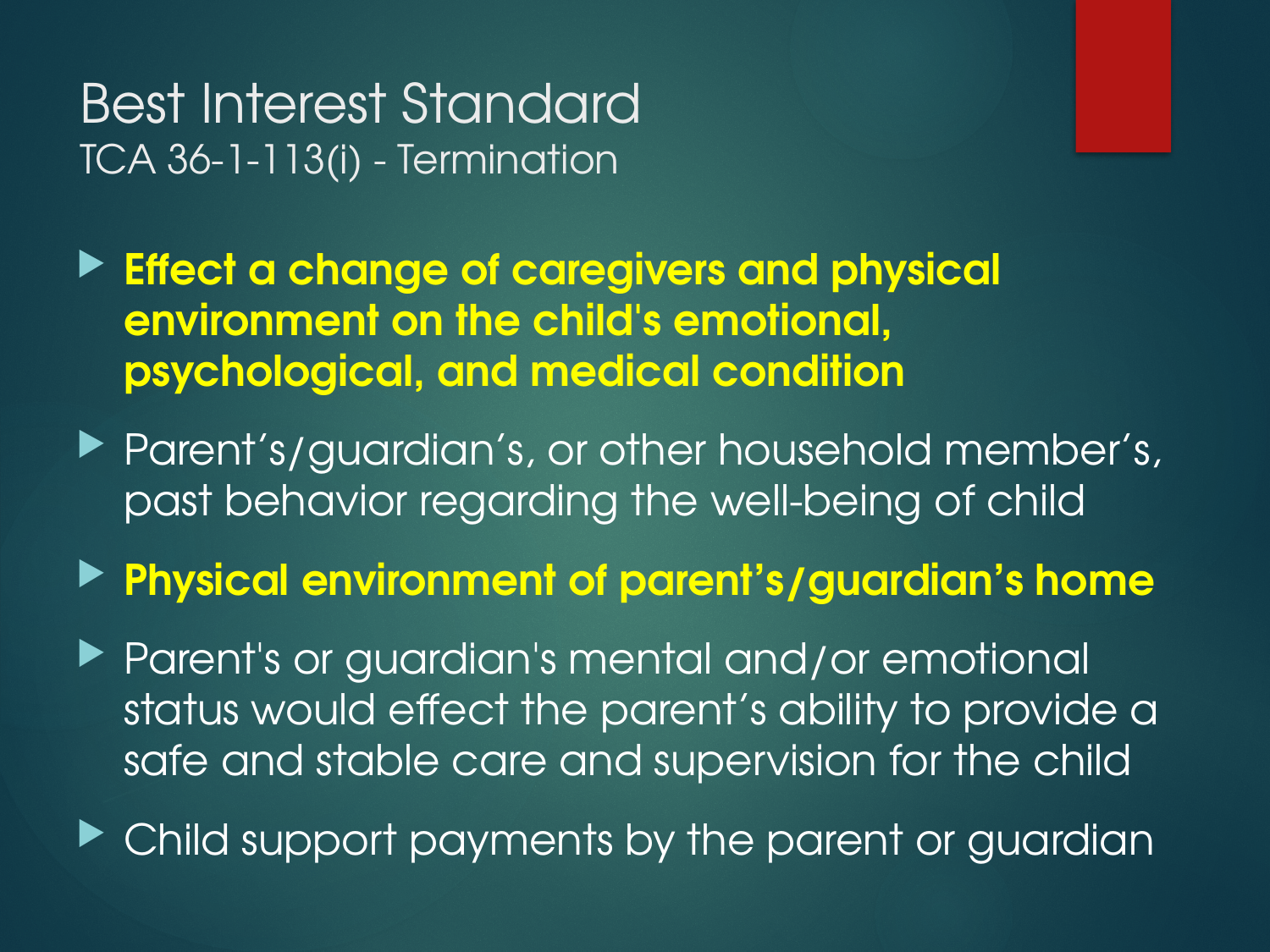

# Best Interest Standard TCA 36-1-113(i) - Termination
Effect a change of caregivers and physical environment on the child's emotional, psychological, and medical condition
Parent’s/guardian’s, or other household member’s, past behavior regarding the well-being of child
Physical environment of parent’s/guardian’s home
Parent's or guardian's mental and/or emotional status would effect the parent’s ability to provide a safe and stable care and supervision for the child
Child support payments by the parent or guardian